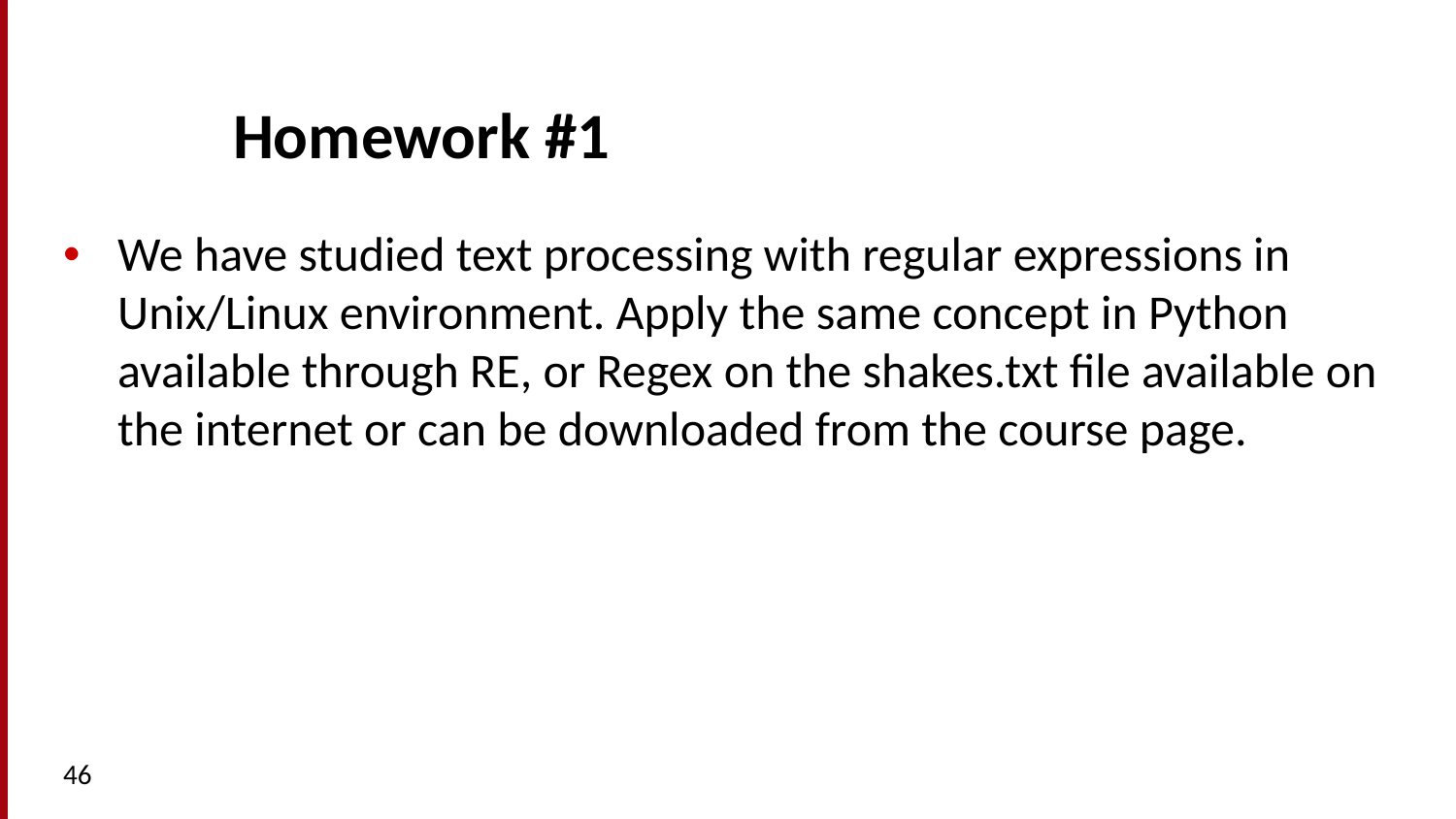

# Homework #1
We have studied text processing with regular expressions in Unix/Linux environment. Apply the same concept in Python available through RE, or Regex on the shakes.txt file available on the internet or can be downloaded from the course page.
46